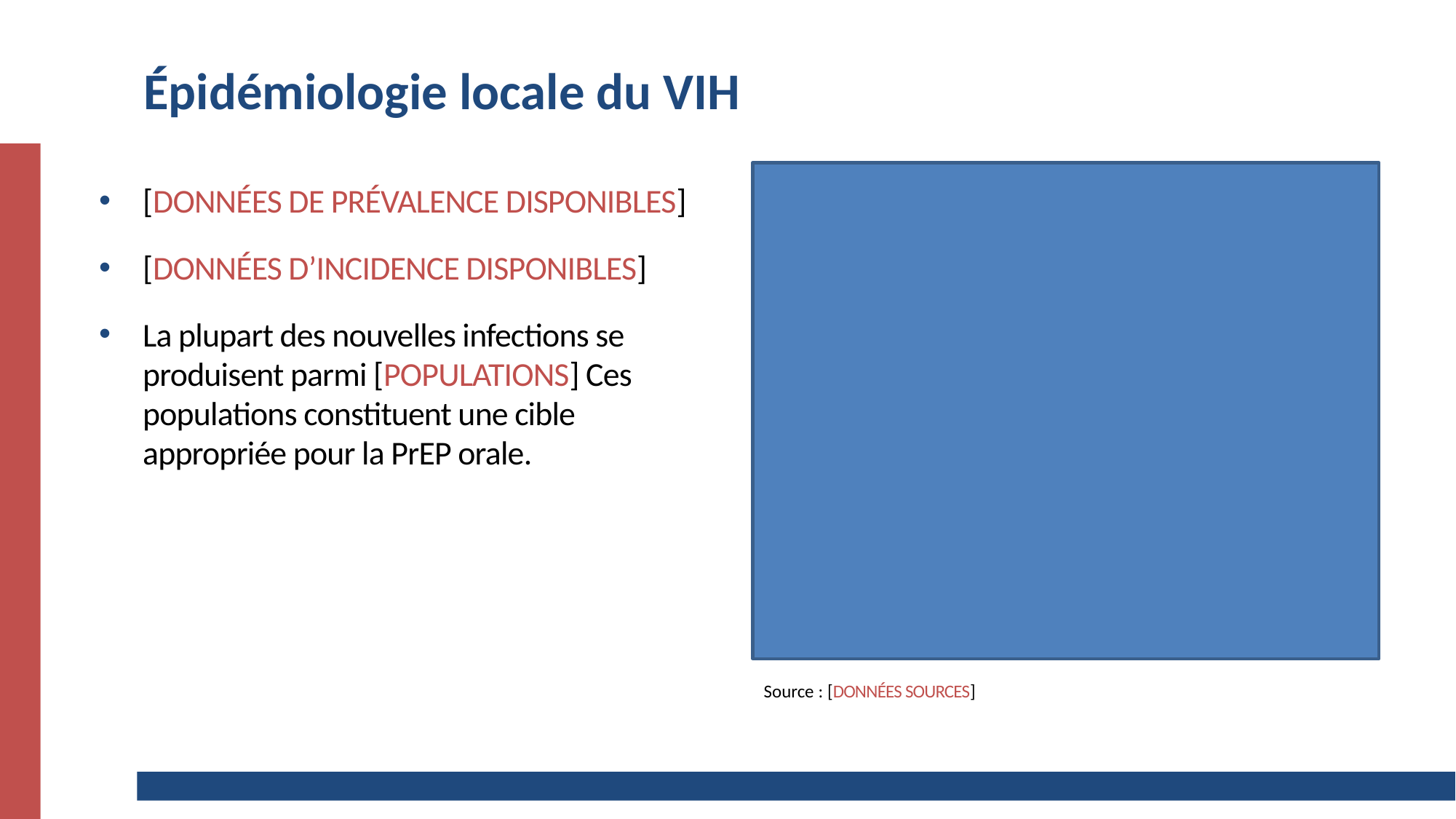

# Épidémiologie locale du VIH

[DONNÉES DE PRÉVALENCE DISPONIBLES]
[DONNÉES D’INCIDENCE DISPONIBLES]
La plupart des nouvelles infections se produisent parmi [POPULATIONS] Ces populations constituent une cible appropriée pour la PrEP orale.

Source : [DONNÉES SOURCES]